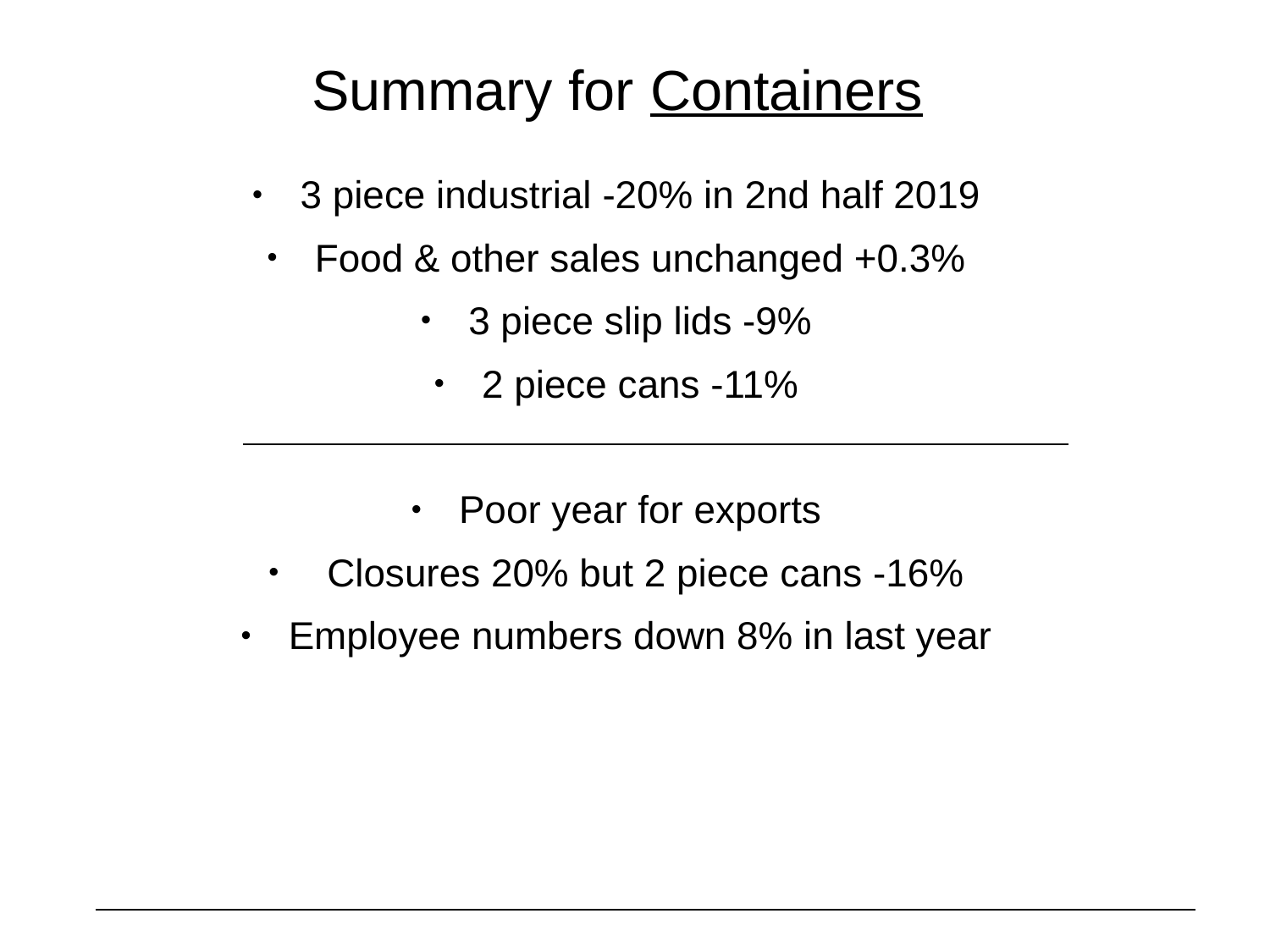

# Summary for Containers
3 piece industrial -20% in 2nd half 2019
Food & other sales unchanged +0.3%
3 piece slip lids -9%
2 piece cans -11%

Poor year for exports
 Closures 20% but 2 piece cans -16%
Employee numbers down 8% in last year